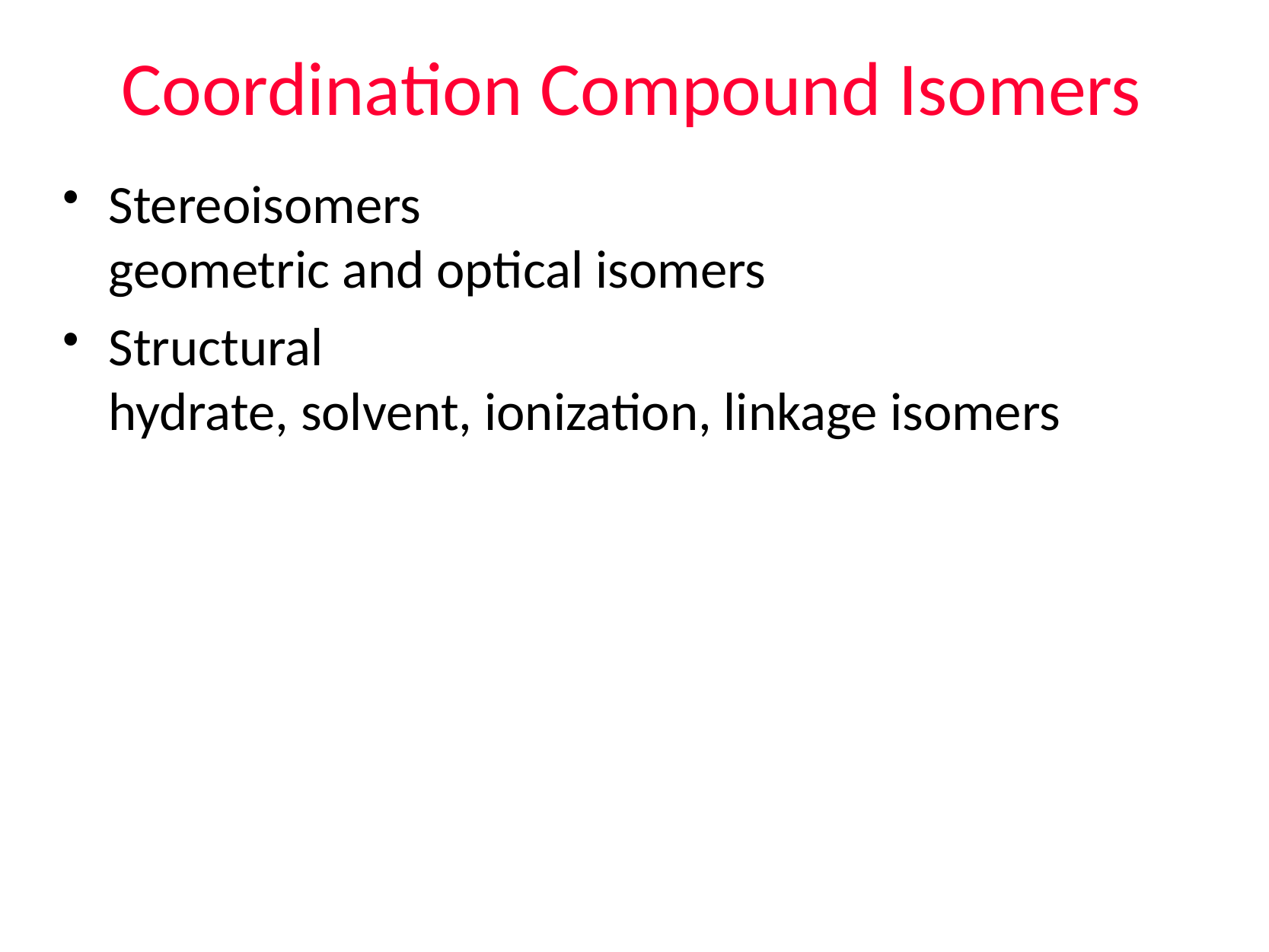

# Coordination Compound Isomers
Stereoisomers
geometric and optical isomers
Structural
hydrate, solvent, ionization, linkage isomers